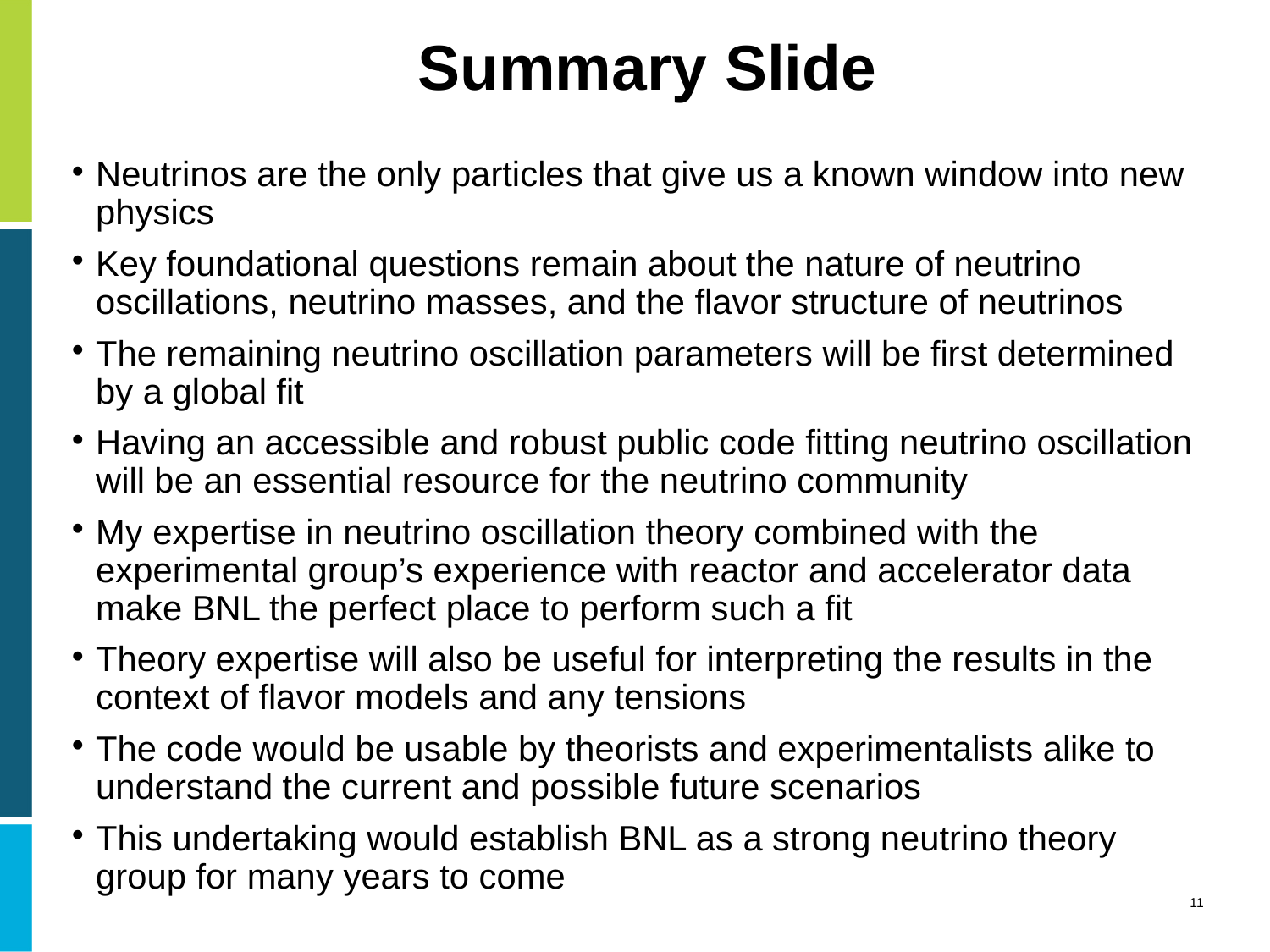

# Summary Slide
Neutrinos are the only particles that give us a known window into new physics
Key foundational questions remain about the nature of neutrino oscillations, neutrino masses, and the flavor structure of neutrinos
The remaining neutrino oscillation parameters will be first determined by a global fit
Having an accessible and robust public code fitting neutrino oscillation will be an essential resource for the neutrino community
My expertise in neutrino oscillation theory combined with the experimental group’s experience with reactor and accelerator data make BNL the perfect place to perform such a fit
Theory expertise will also be useful for interpreting the results in the context of flavor models and any tensions
The code would be usable by theorists and experimentalists alike to understand the current and possible future scenarios
This undertaking would establish BNL as a strong neutrino theory group for many years to come

11